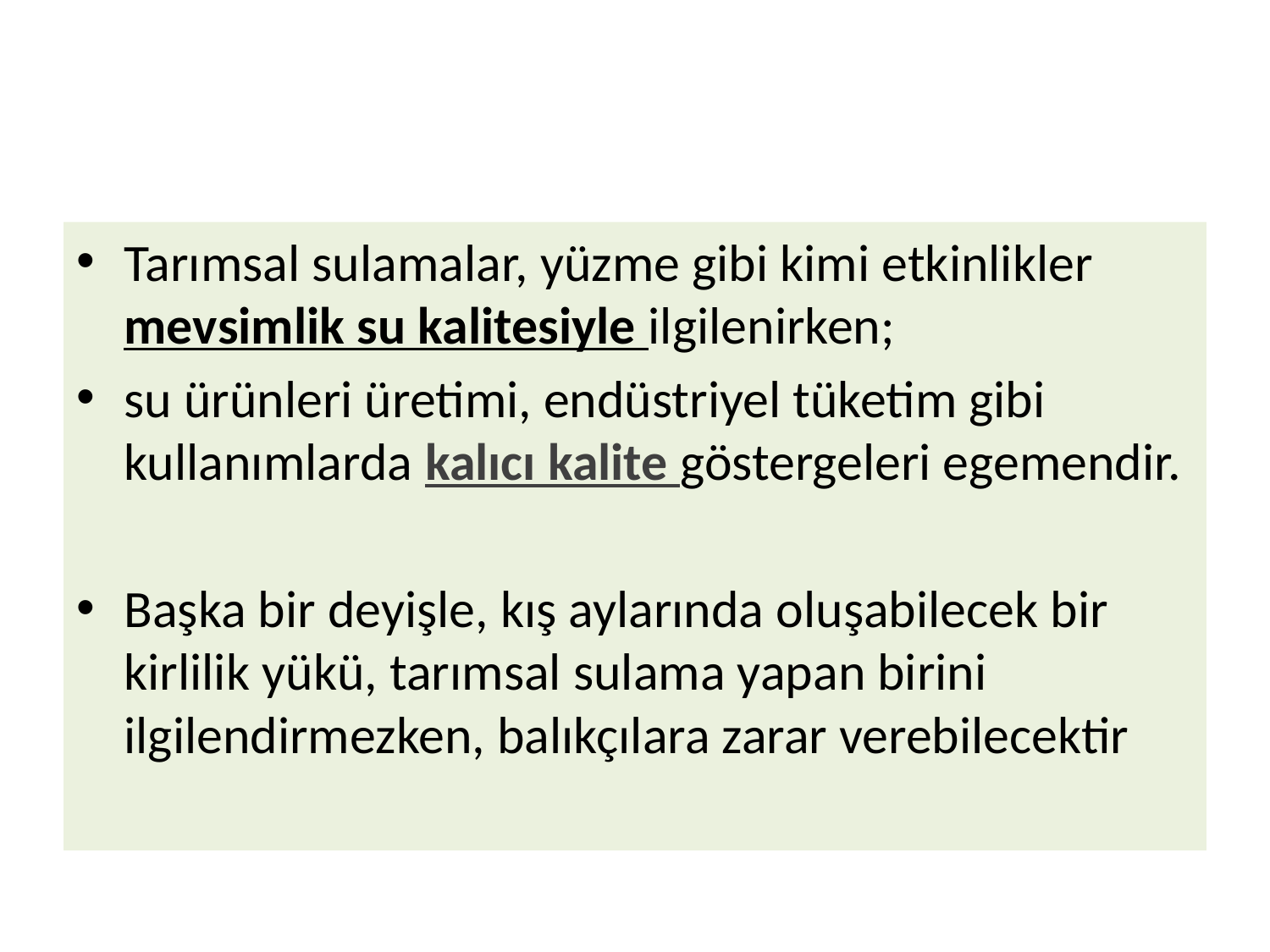

#
Tarımsal sulamalar, yüzme gibi kimi etkinlikler mevsimlik su kalitesiyle ilgilenirken;
su ürünleri üretimi, endüstriyel tüketim gibi kullanımlarda kalıcı kalite göstergeleri egemendir.

Başka bir deyişle, kış aylarında oluşabilecek bir kirlilik yükü, tarımsal sulama yapan birini ilgilendirmezken, balıkçılara zarar verebilecektir